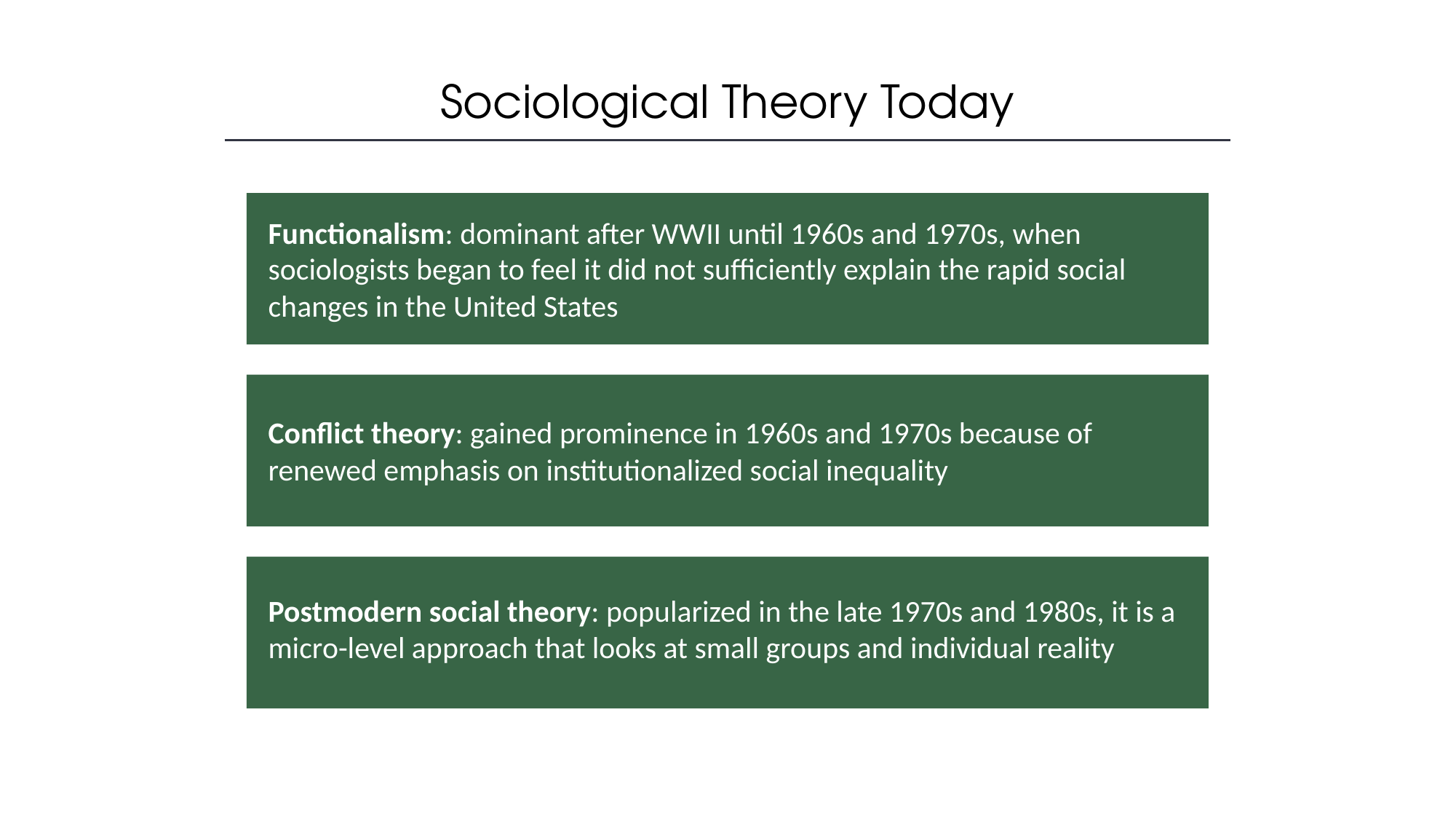

Sociological Theory Today
HAWKES LEARNING

Functionalism: dominant after WWII until 1960s and 1970s, when sociologists began to feel it did not sufficiently explain the rapid social changes in the United States

Conflict theory: gained prominence in 1960s and 1970s because of renewed emphasis on institutionalized social inequality

Postmodern social theory: popularized in the late 1970s and 1980s, it is a micro-level approach that looks at small groups and individual reality